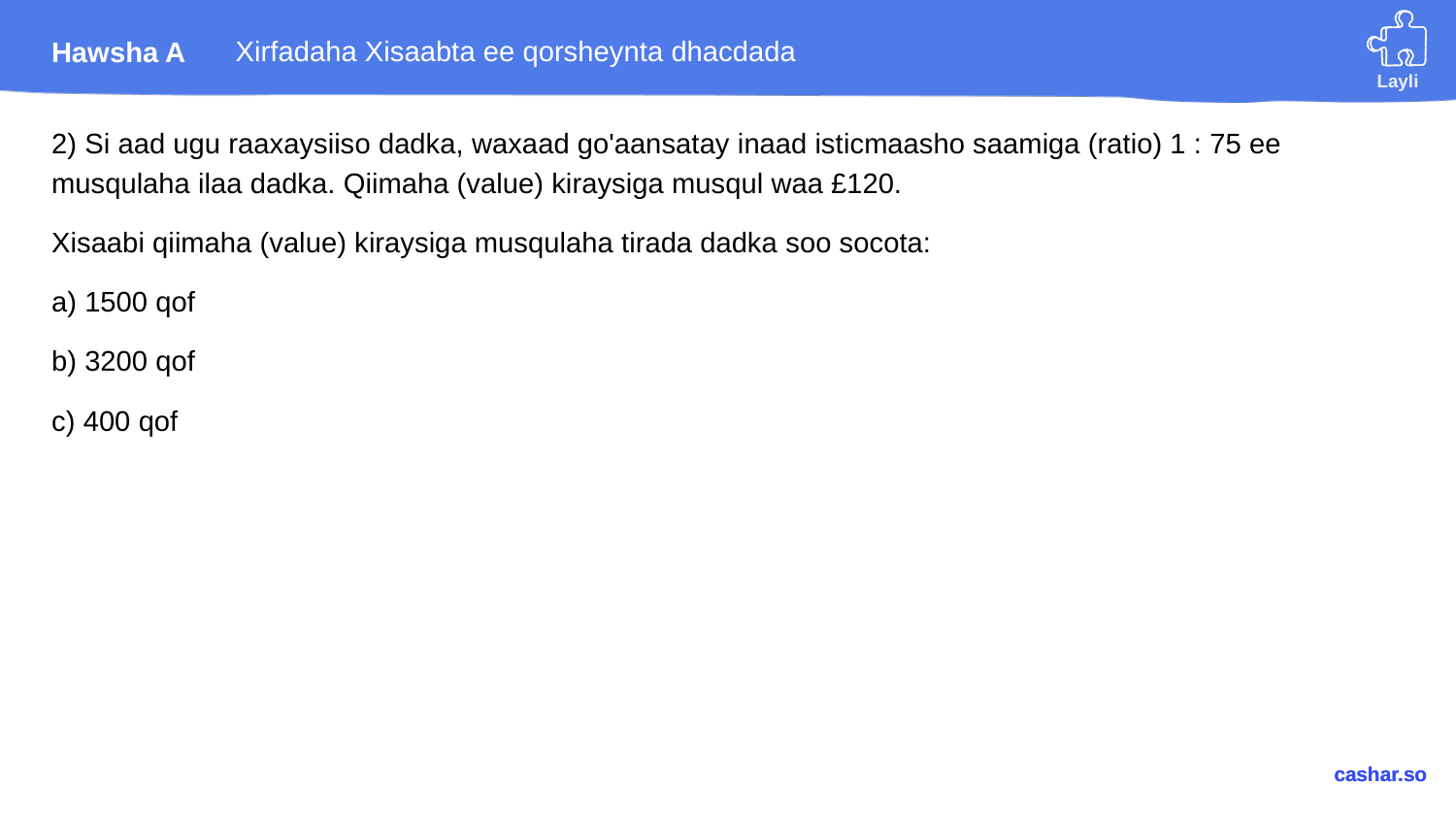

# Xirfadaha Xisaabta ee qorsheynta dhacdada
2) Si aad ugu raaxaysiiso dadka, waxaad go'aansatay inaad isticmaasho saamiga (ratio) 1 : 75 ee musqulaha ilaa dadka. Qiimaha (value) kiraysiga musqul waa £120.
Xisaabi qiimaha (value) kiraysiga musqulaha tirada dadka soo socota:
a) 1500 qof
b) 3200 qof
c) 400 qof